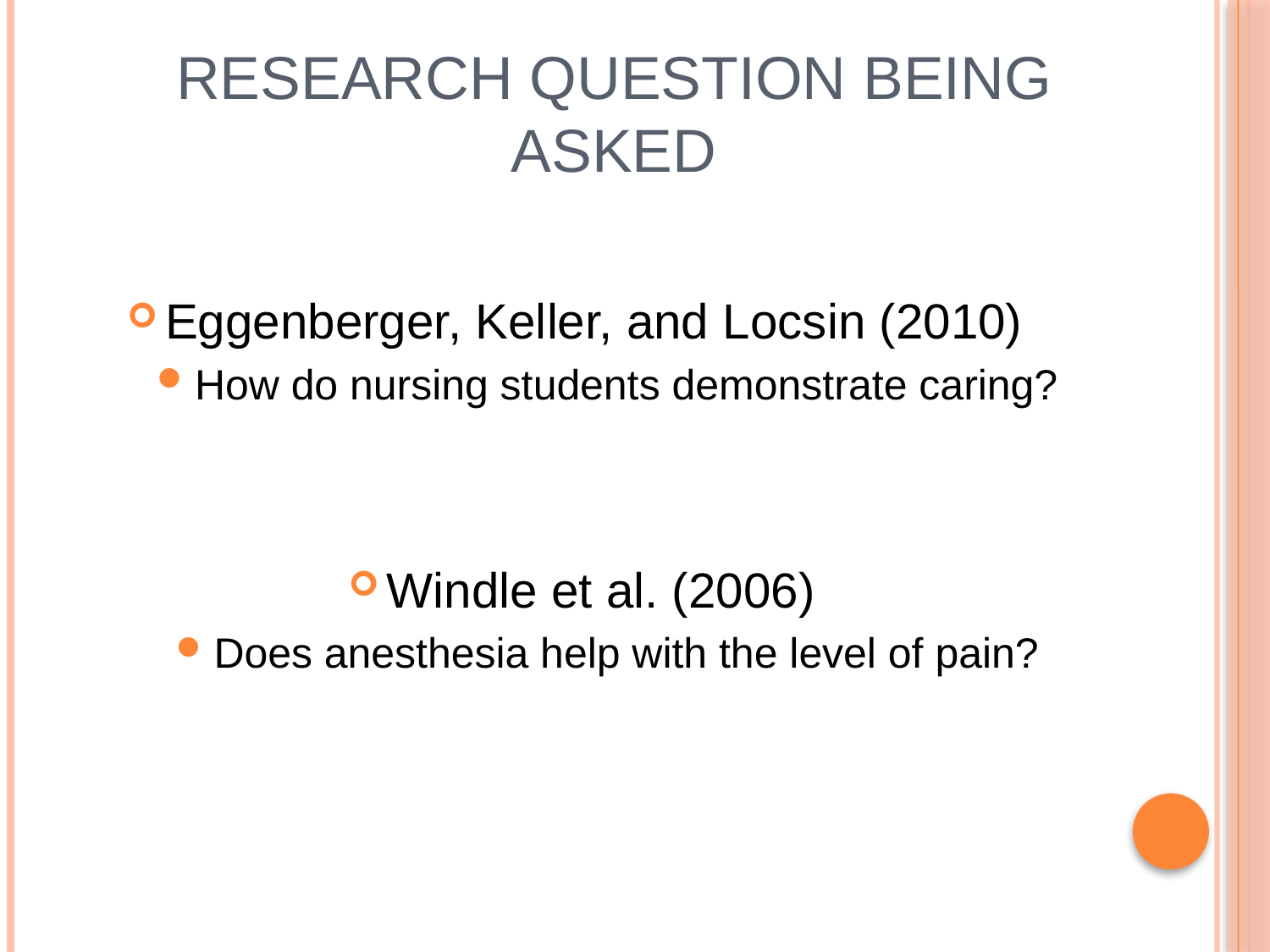

# Research question being asked

Eggenberger, Keller, and Locsin (2010)
How do nursing students demonstrate caring?

Windle et al. (2006)
Does anesthesia help with the level of pain?